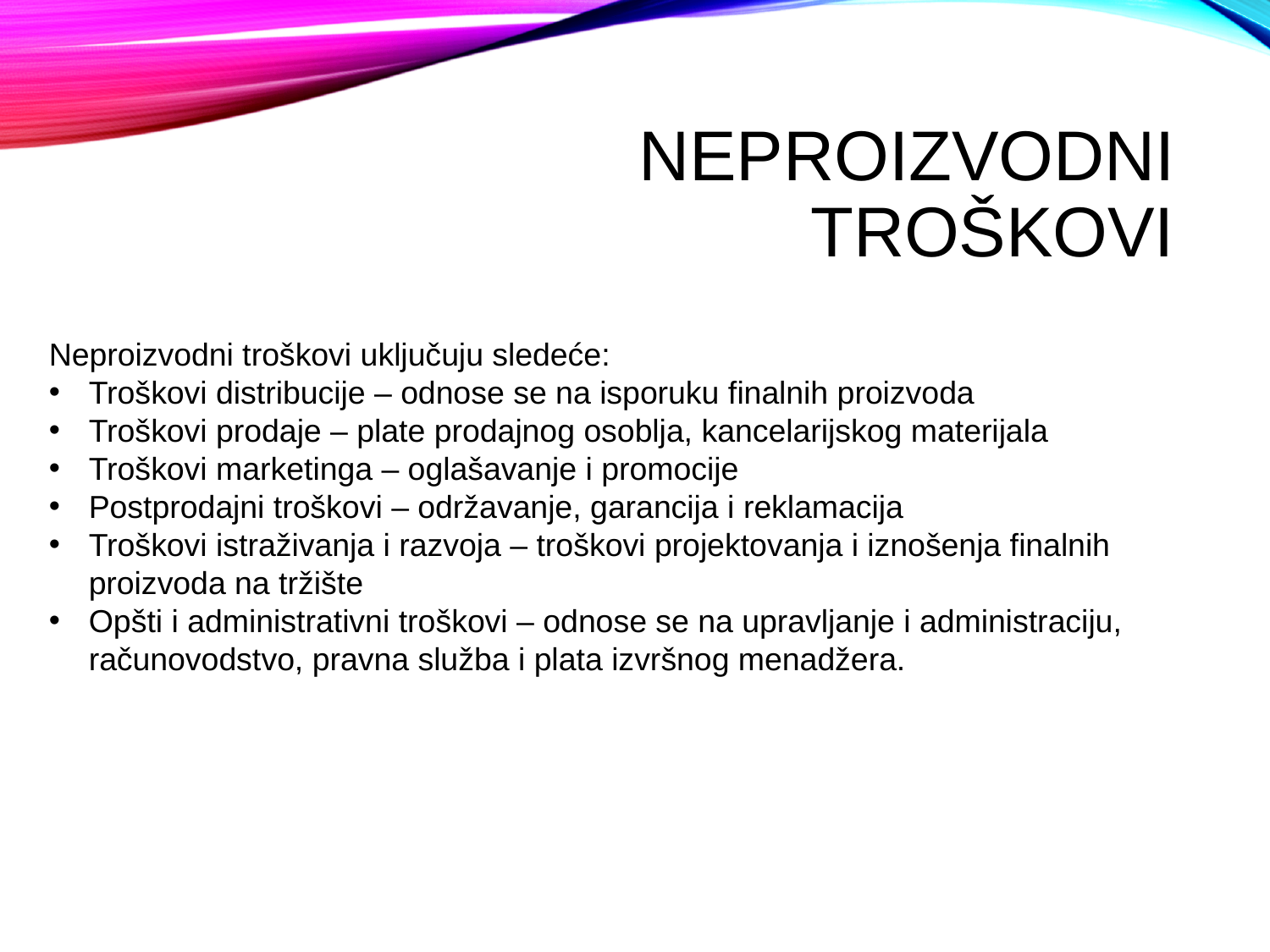

# Neproizvodni troškovi

Neproizvodni troškovi uključuju sledeće:
Troškovi distribucije – odnose se na isporuku finalnih proizvoda
Troškovi prodaje – plate prodajnog osoblja, kancelarijskog materijala
Troškovi marketinga – oglašavanje i promocije
Postprodajni troškovi – održavanje, garancija i reklamacija
Troškovi istraživanja i razvoja – troškovi projektovanja i iznošenja finalnih proizvoda na tržište
Opšti i administrativni troškovi – odnose se na upravljanje i administraciju, računovodstvo, pravna služba i plata izvršnog menadžera.